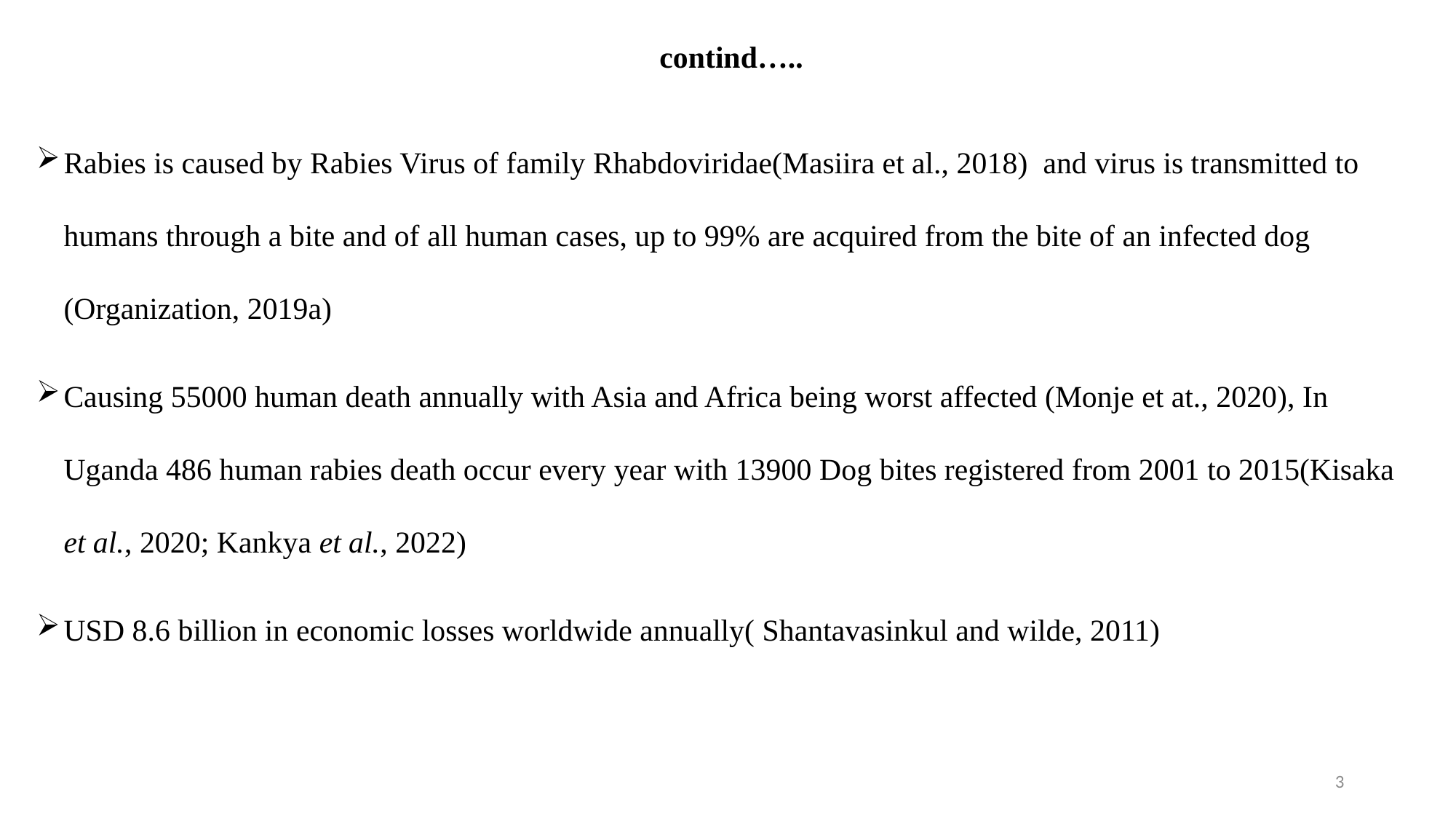

# contind…..
Rabies is caused by Rabies Virus of family Rhabdoviridae(Masiira et al., 2018)  and virus is transmitted to humans through a bite and of all human cases, up to 99% are acquired from the bite of an infected dog  (Organization, 2019a)
Causing 55000 human death annually with Asia and Africa being worst affected (Monje et at., 2020), In Uganda 486 human rabies death occur every year with 13900 Dog bites registered from 2001 to 2015(Kisaka et al., 2020; Kankya et al., 2022)
USD 8.6 billion in economic losses worldwide annually( Shantavasinkul and wilde, 2011)

3